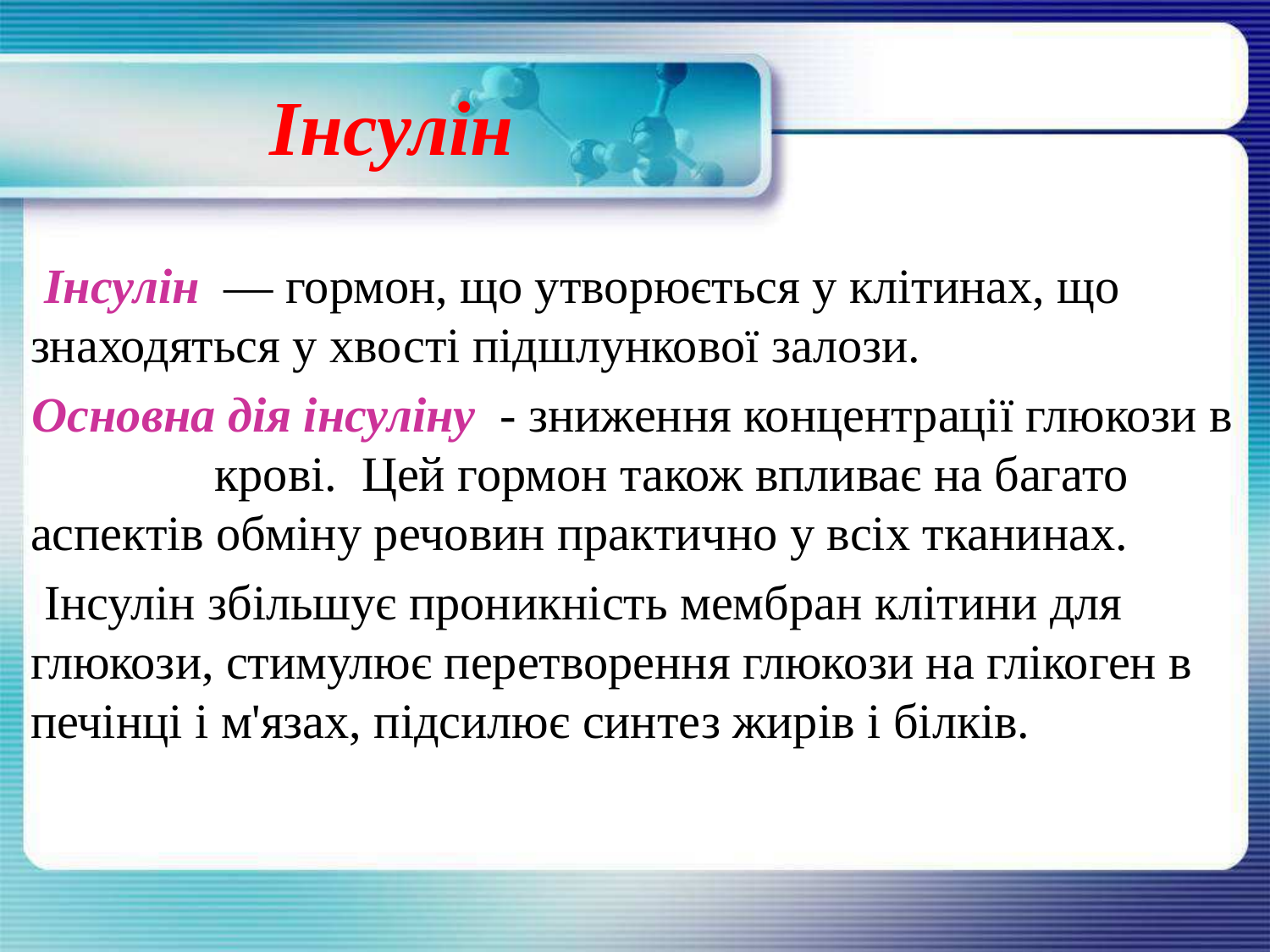

# Інсулін
     Інсулін  — гормон, що утворюється у клітинах, що знаходяться у хвості підшлункової залози.
    Основна дія інсуліну  - зниження концентрації глюкози в                 крові.  Цей гормон також впливає на багато аспектів обміну речовин практично у всіх тканинах.
     Інсулін збільшує проникність мембран клітини для глюкози, стимулює перетворення глюкози на глікоген в печінці і м'язах, підсилює синтез жирів і білків.